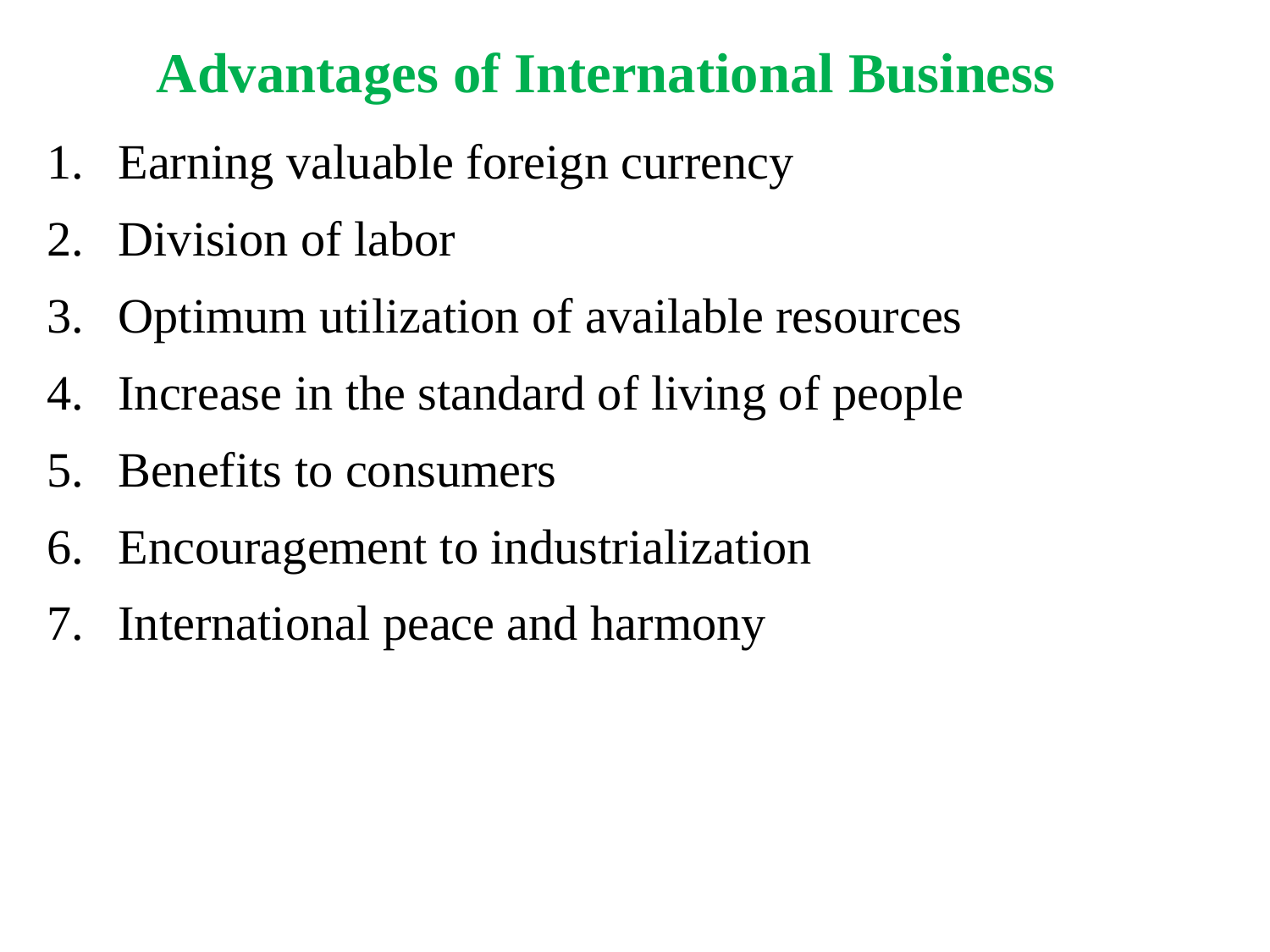

Advantages of International Business
Earning valuable foreign currency
Division of labor
Optimum utilization of available resources
Increase in the standard of living of people
Benefits to consumers
Encouragement to industrialization
International peace and harmony